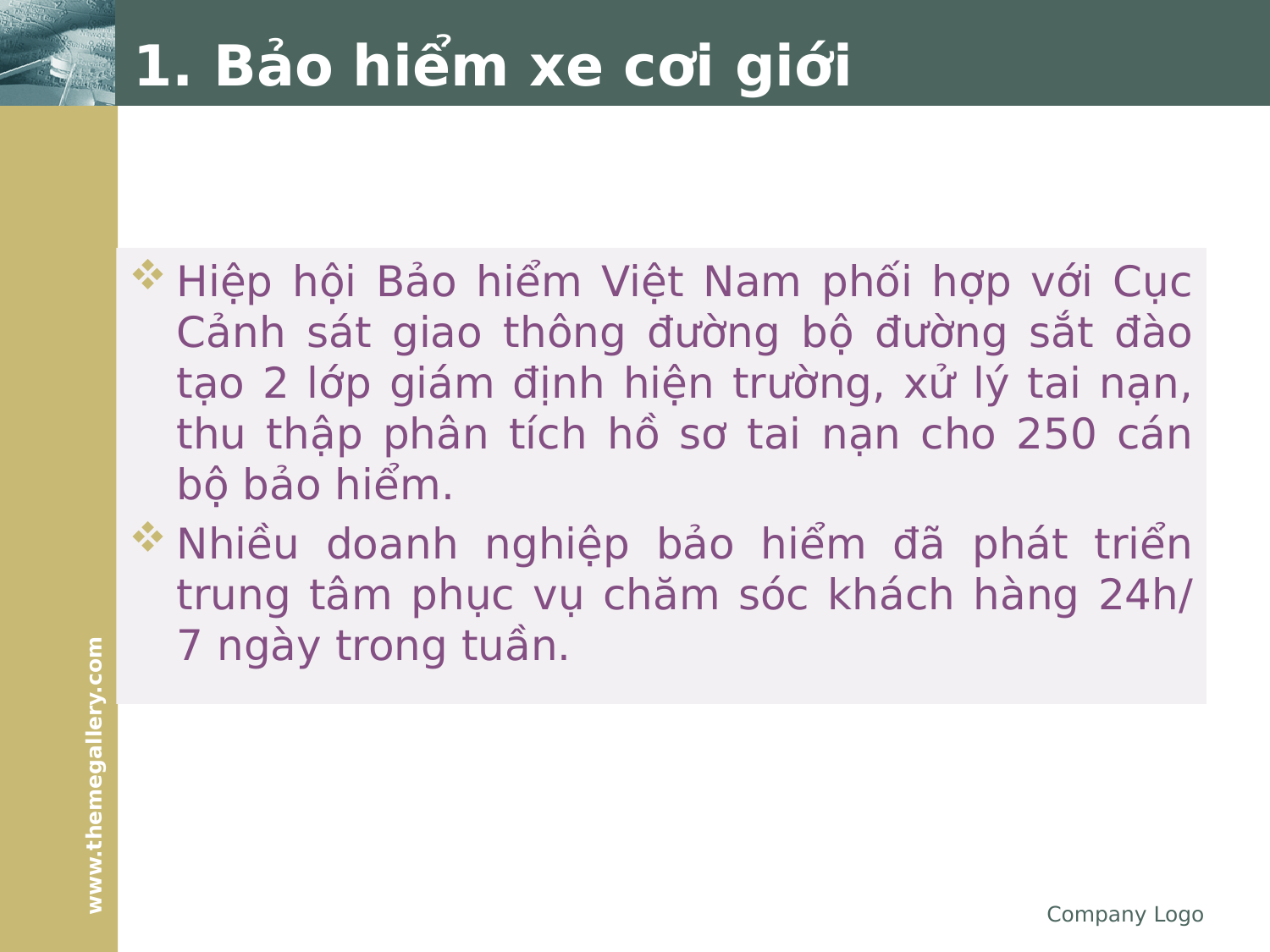

# 1. Bảo hiểm xe cơi giới
Hiệp hội Bảo hiểm Việt Nam phối hợp với Cục Cảnh sát giao thông đường bộ đường sắt đào tạo 2 lớp giám định hiện trường, xử lý tai nạn, thu thập phân tích hồ sơ tai nạn cho 250 cán bộ bảo hiểm.
Nhiều doanh nghiệp bảo hiểm đã phát triển trung tâm phục vụ chăm sóc khách hàng 24h/ 7 ngày trong tuần.
Company Logo